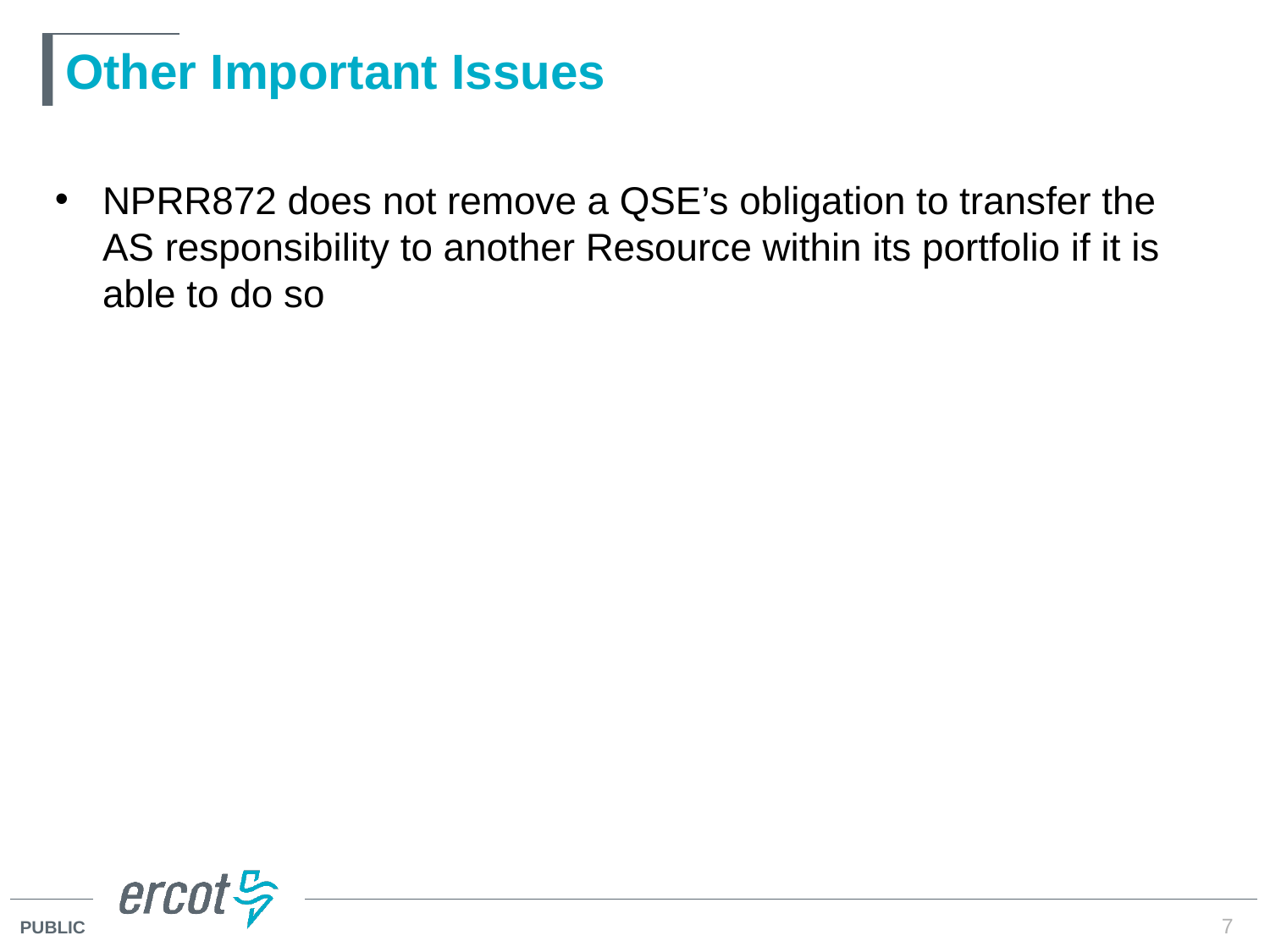

# Other Important Issues
NPRR872 does not remove a QSE’s obligation to transfer the AS responsibility to another Resource within its portfolio if it is able to do so

7